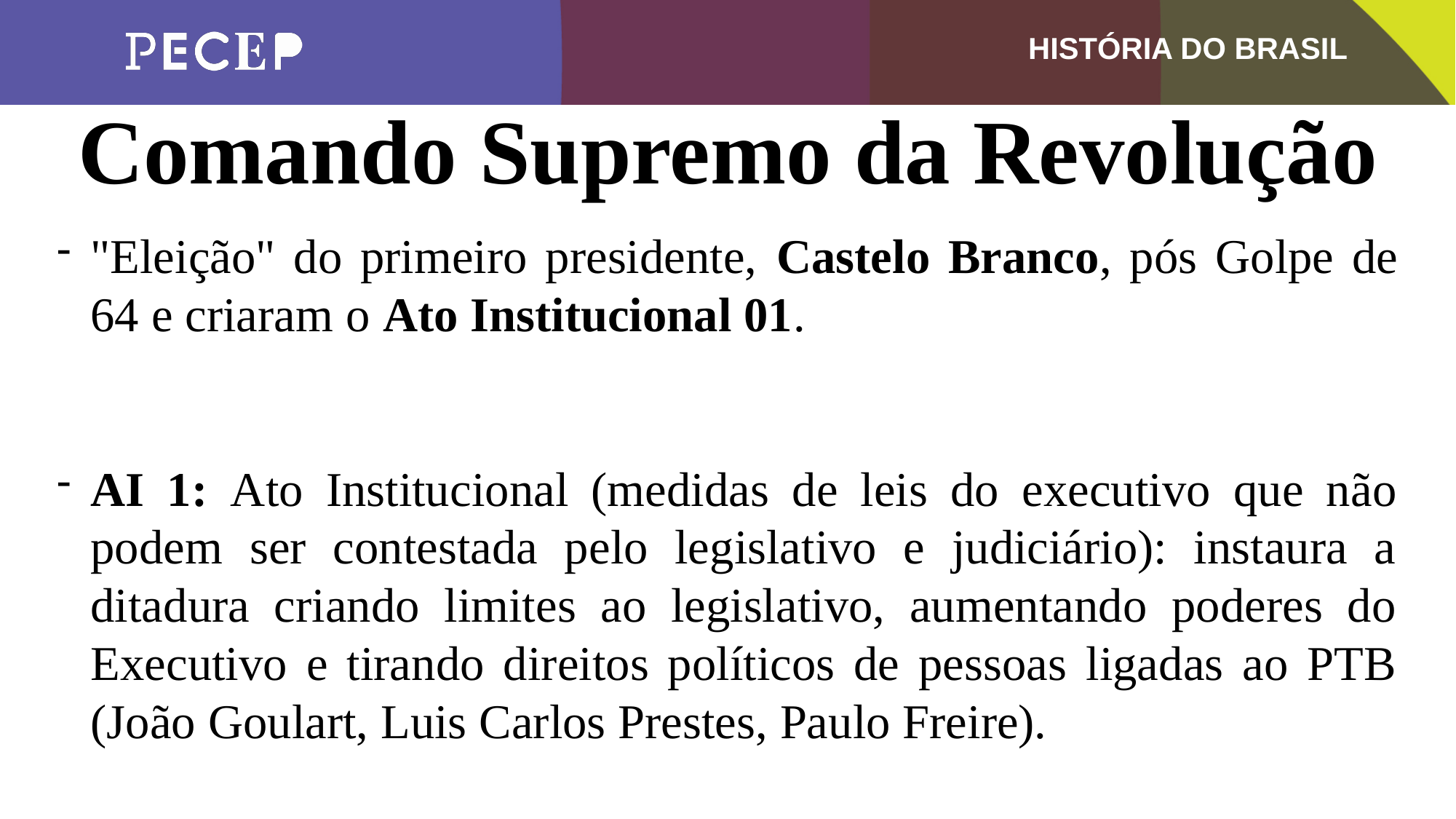

Comando Supremo da Revolução
"Eleição" do primeiro presidente, Castelo Branco, pós Golpe de 64 e criaram o Ato Institucional 01.

AI 1: Ato Institucional (medidas de leis do executivo que não podem ser contestada pelo legislativo e judiciário): instaura a ditadura criando limites ao legislativo, aumentando poderes do Executivo e tirando direitos políticos de pessoas ligadas ao PTB (João Goulart, Luis Carlos Prestes, Paulo Freire).